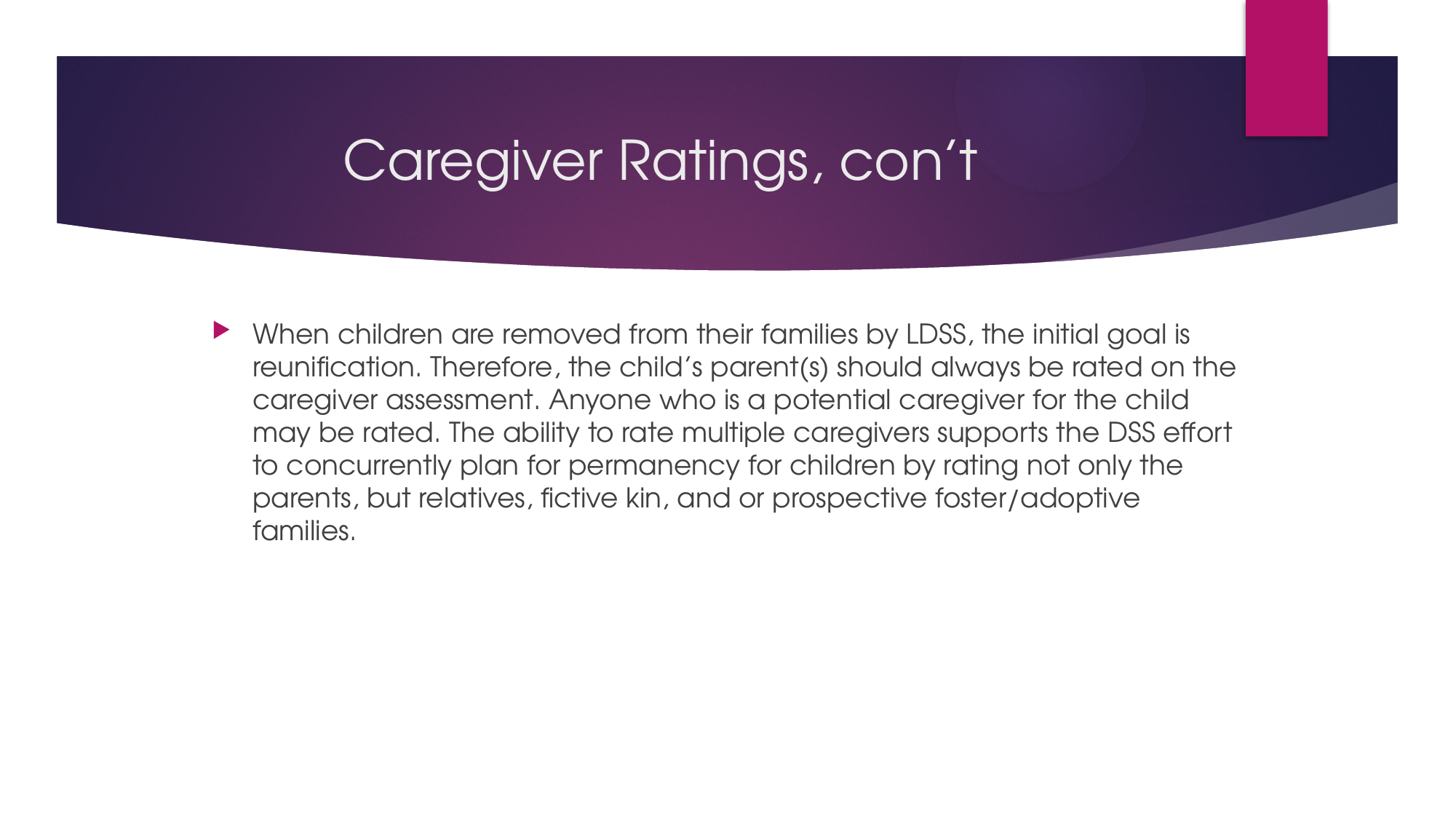

# Caregiver Ratings, con’t
When children are removed from their families by LDSS, the initial goal is reunification. Therefore, the child’s parent(s) should always be rated on the caregiver assessment. Anyone who is a potential caregiver for the child may be rated. The ability to rate multiple caregivers supports the DSS effort to concurrently plan for permanency for children by rating not only the parents, but relatives, fictive kin, and or prospective foster/adoptive families.